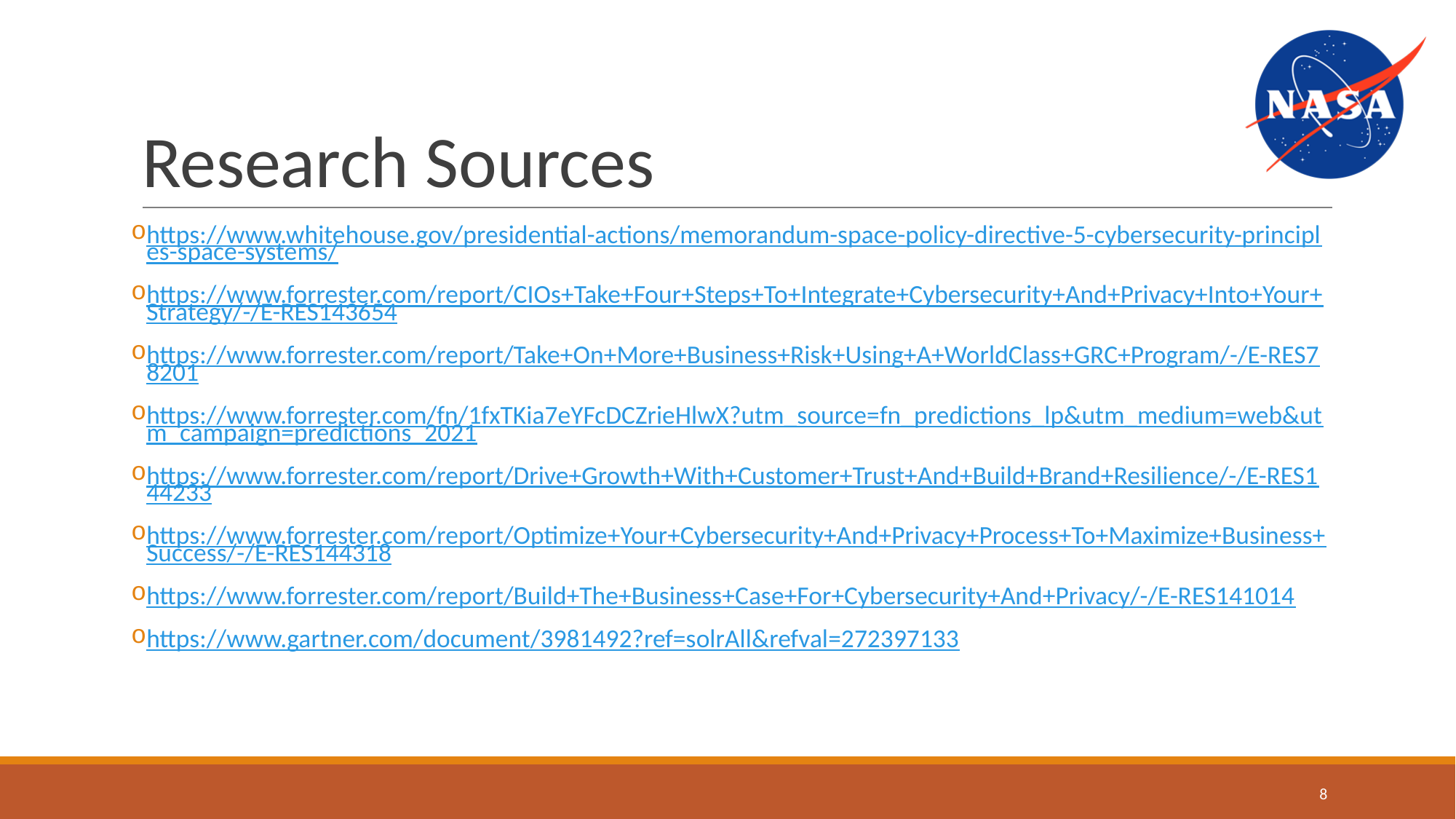

# Research Sources
https://www.whitehouse.gov/presidential-actions/memorandum-space-policy-directive-5-cybersecurity-principles-space-systems/
https://www.forrester.com/report/CIOs+Take+Four+Steps+To+Integrate+Cybersecurity+And+Privacy+Into+Your+Strategy/-/E-RES143654
https://www.forrester.com/report/Take+On+More+Business+Risk+Using+A+WorldClass+GRC+Program/-/E-RES78201
https://www.forrester.com/fn/1fxTKia7eYFcDCZrieHlwX?utm_source=fn_predictions_lp&utm_medium=web&utm_campaign=predictions_2021
https://www.forrester.com/report/Drive+Growth+With+Customer+Trust+And+Build+Brand+Resilience/-/E-RES144233
https://www.forrester.com/report/Optimize+Your+Cybersecurity+And+Privacy+Process+To+Maximize+Business+Success/-/E-RES144318
https://www.forrester.com/report/Build+The+Business+Case+For+Cybersecurity+And+Privacy/-/E-RES141014
https://www.gartner.com/document/3981492?ref=solrAll&refval=272397133

8